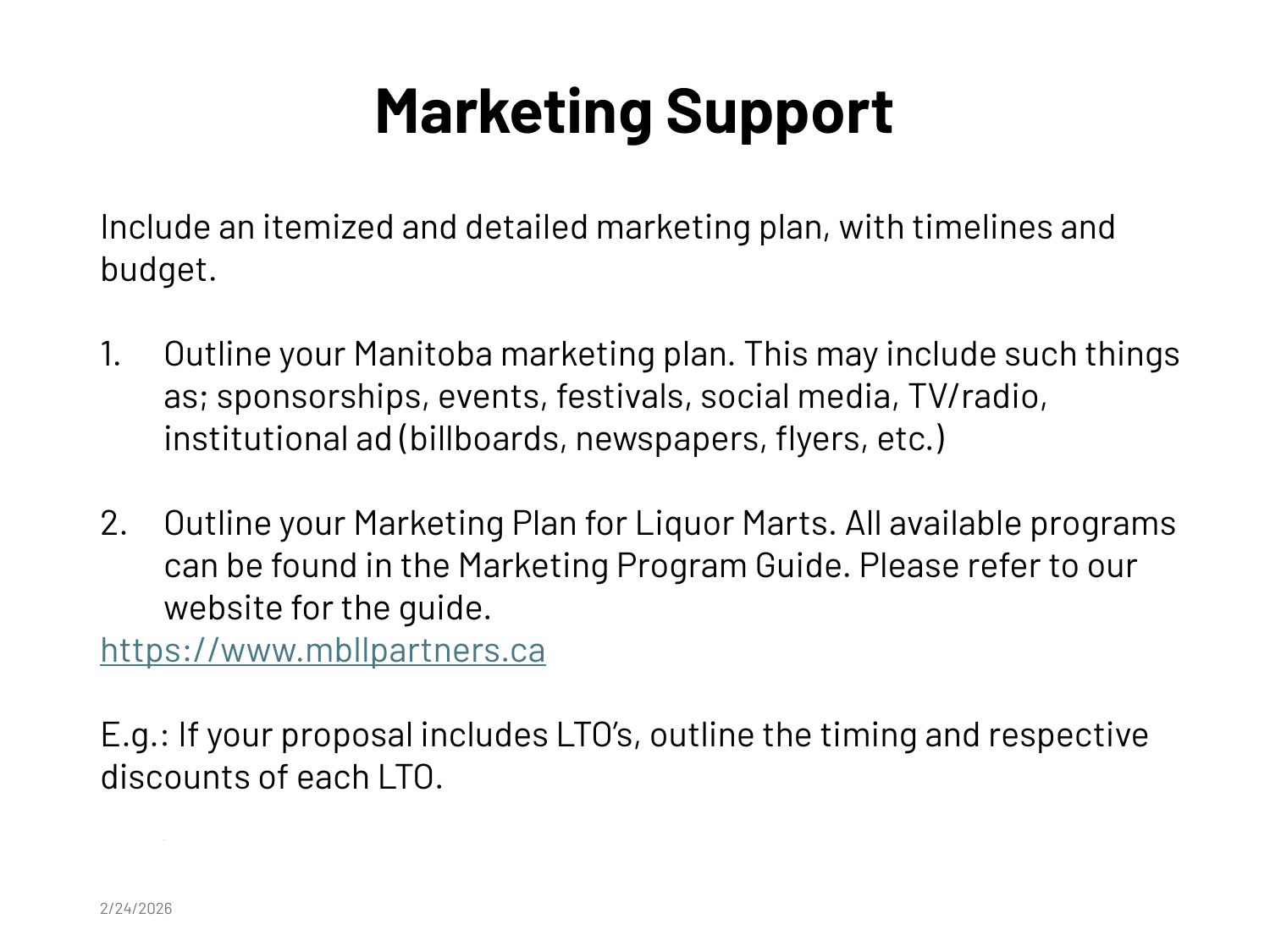

# Marketing Support
Include an itemized and detailed marketing plan, with timelines and budget.

Outline your Manitoba marketing plan. This may include such things as; sponsorships, events, festivals, social media, TV/radio, institutional ad (billboards, newspapers, flyers, etc.)
Outline your Marketing Plan for Liquor Marts. All available programs can be found in the Marketing Program Guide. Please refer to our website for the guide.
https://www.mbllpartners.ca

E.g.: If your proposal includes LTO’s, outline the timing and respective discounts of each LTO.

2/24/2026